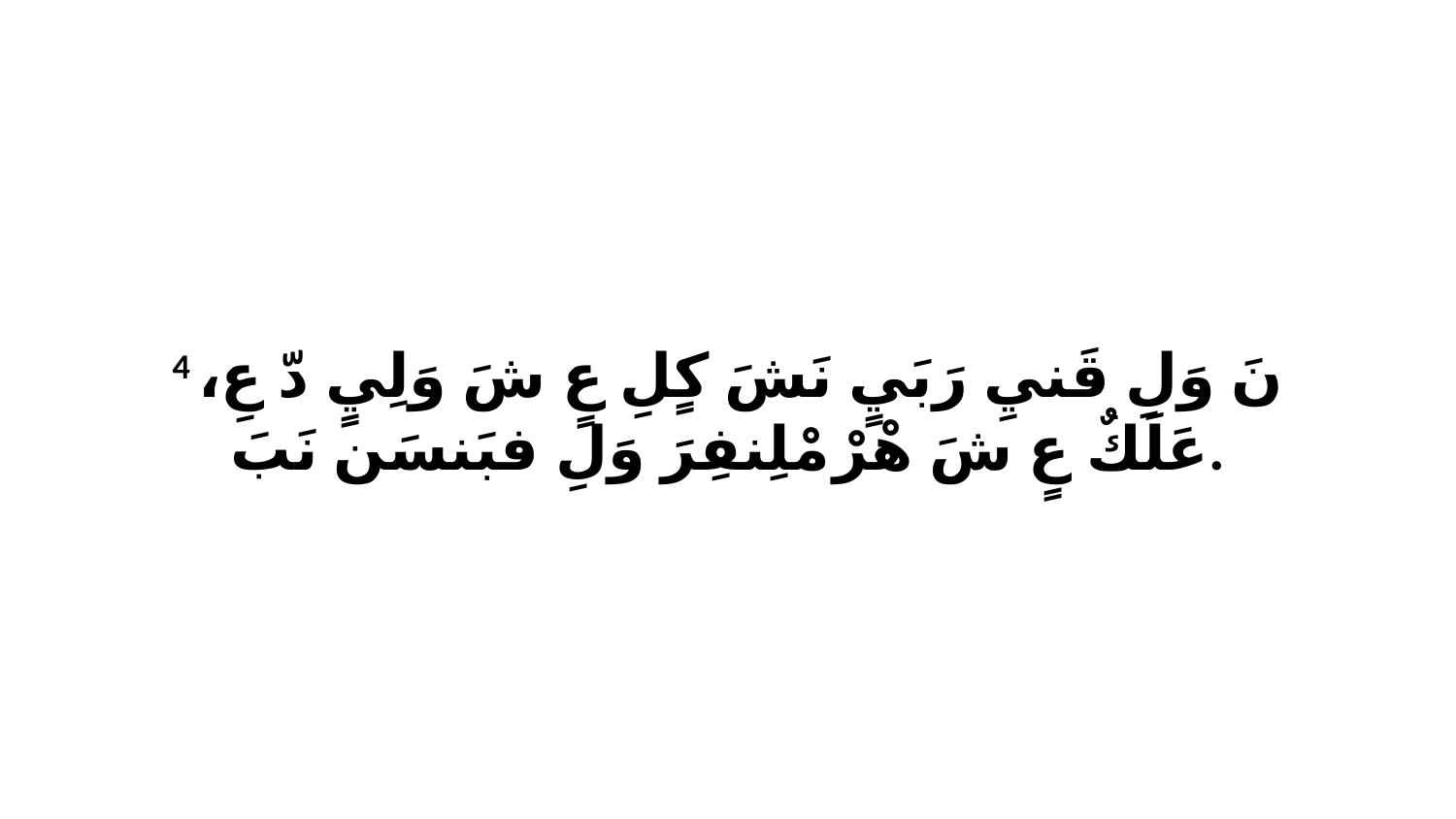

4 نَ وَلِ قَنيِ رَبَيٍ نَشَ كٍلِ عٍ شَ وَلِيٍ دّ عِ، عَلَكٌ عٍ شَ هْرْ مْلِنفِرَ وَلِ فبَنسَن نَبَ.